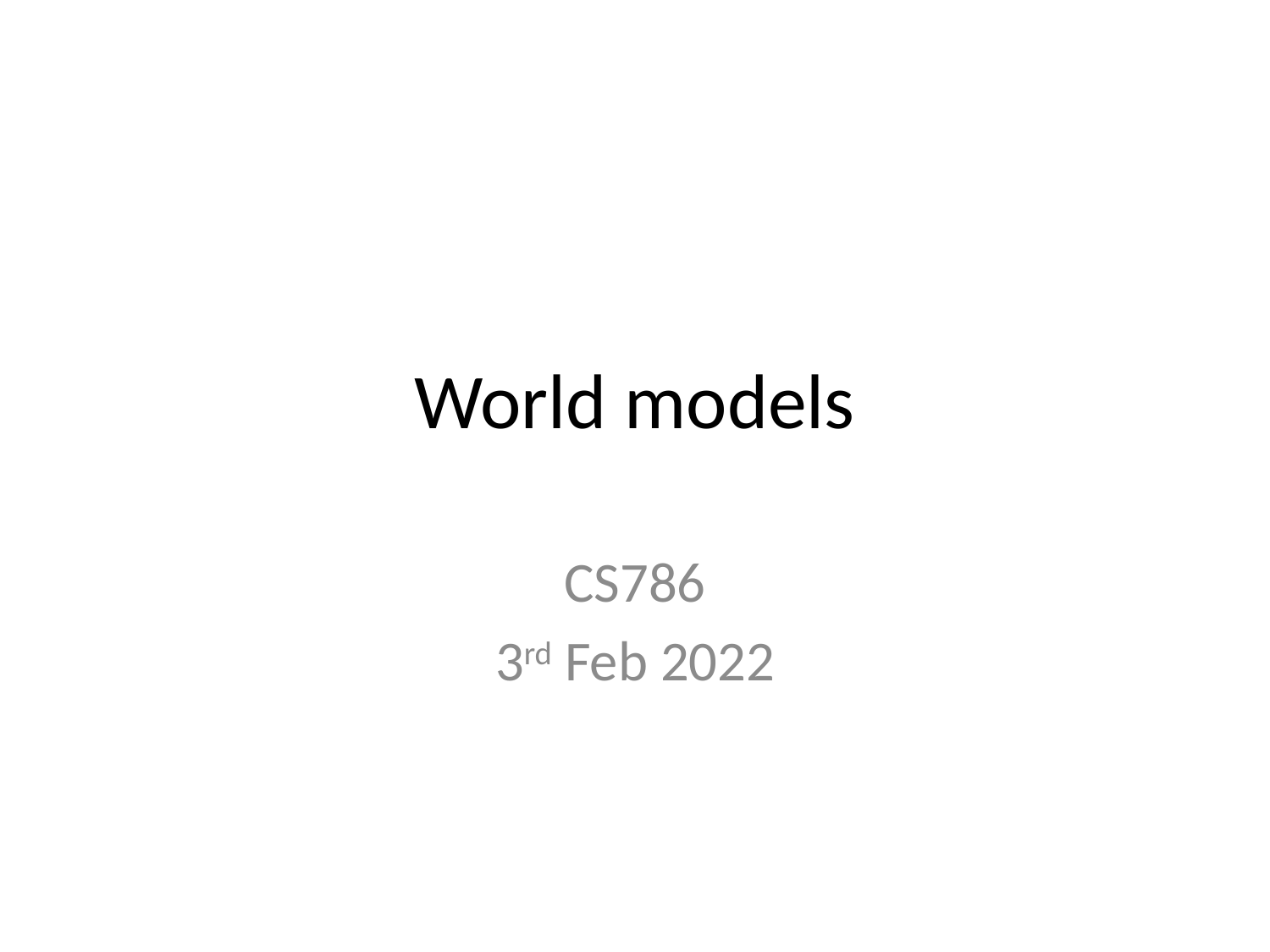

# World models
CS786
3rd Feb 2022